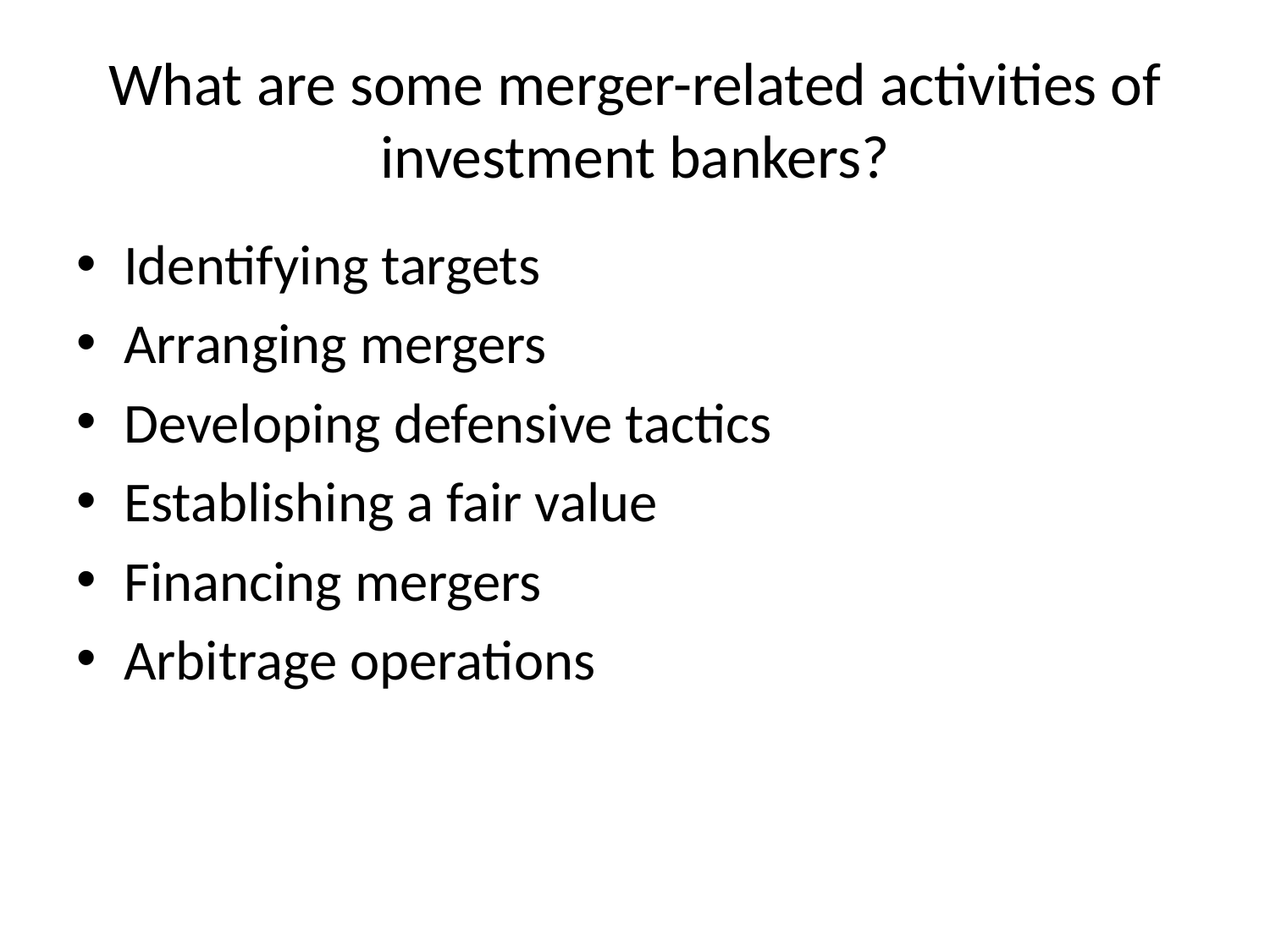

# What are some merger-related activities of investment bankers?
Identifying targets
Arranging mergers
Developing defensive tactics
Establishing a fair value
Financing mergers
Arbitrage operations
43